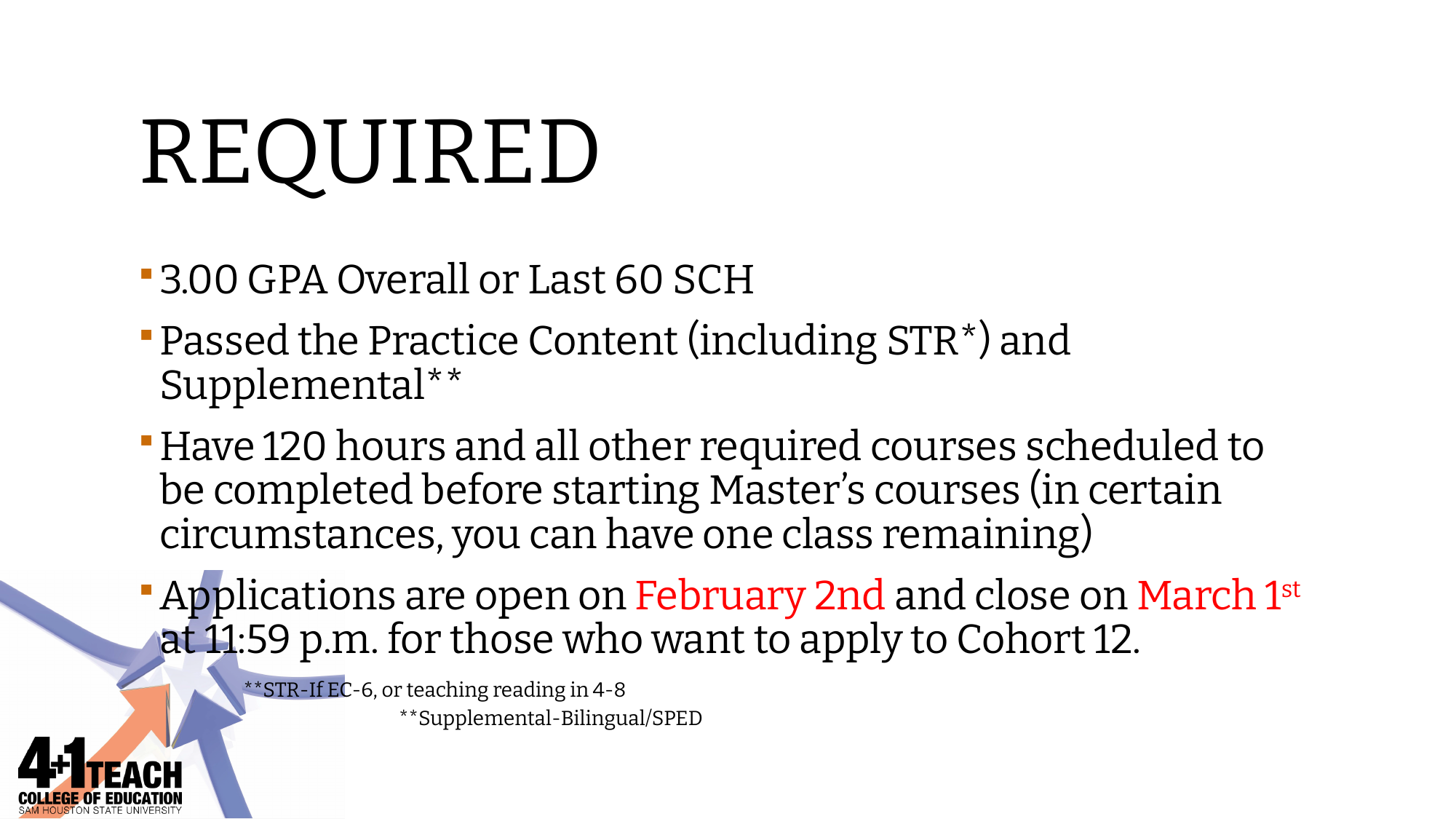

# Required
3.00 GPA Overall or Last 60 SCH
Passed the Practice Content (including STR*) and Supplemental**
Have 120 hours and all other required courses scheduled to be completed before starting Master’s courses (in certain circumstances, you can have one class remaining)
Applications are open on February 2nd and close on March 1st at 11:59 p.m. for those who want to apply to Cohort 12.
			**STR-If EC-6, or teaching reading in 4-8
	**Supplemental-Bilingual/SPED